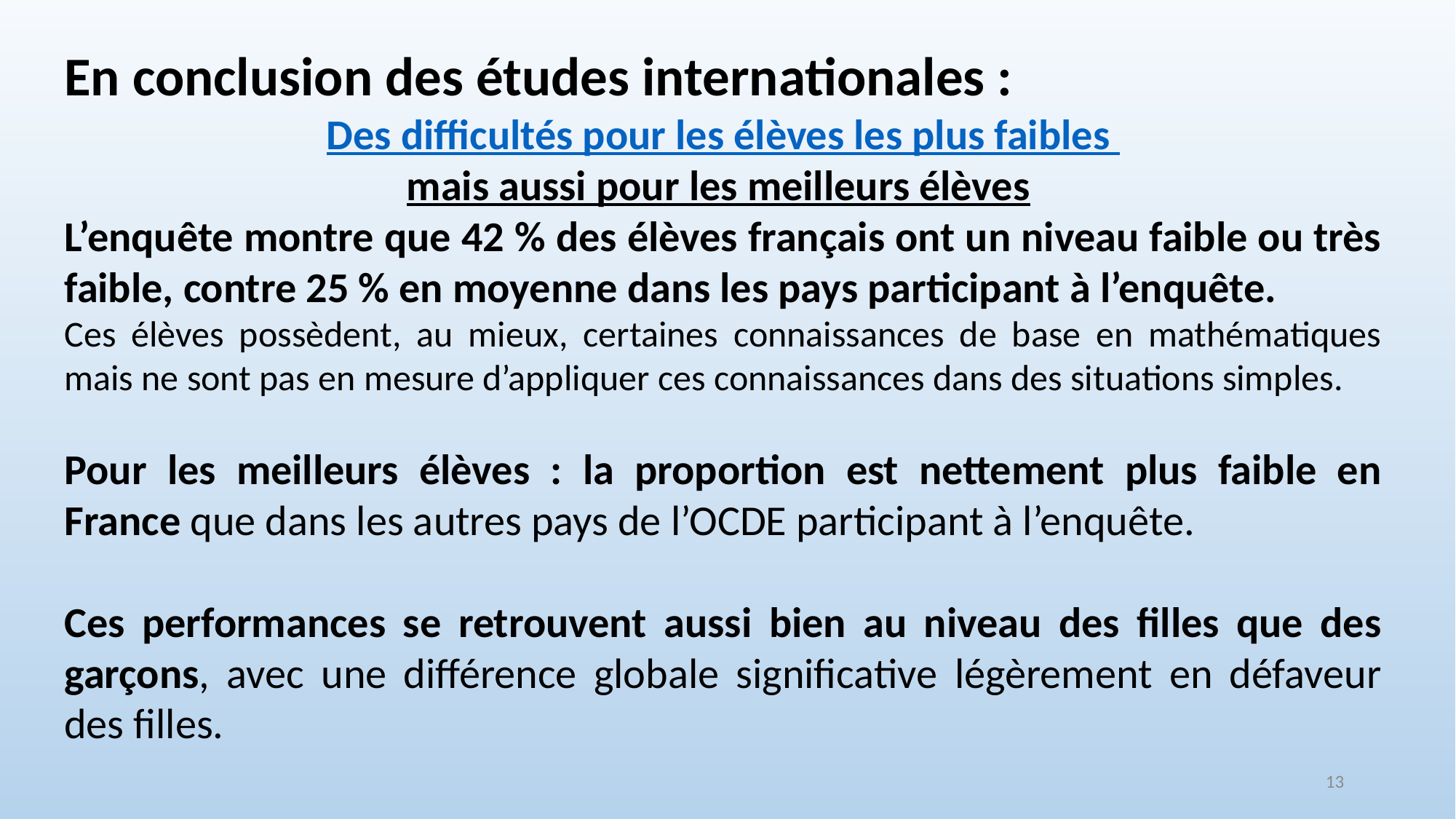

En conclusion des études internationales :
Des difficultés pour les élèves les plus faibles
mais aussi pour les meilleurs élèves
L’enquête montre que 42 % des élèves français ont un niveau faible ou très faible, contre 25 % en moyenne dans les pays participant à l’enquête.
Ces élèves possèdent, au mieux, certaines connaissances de base en mathématiques mais ne sont pas en mesure d’appliquer ces connaissances dans des situations simples.

Pour les meilleurs élèves : la proportion est nettement plus faible en France que dans les autres pays de l’OCDE participant à l’enquête.

Ces performances se retrouvent aussi bien au niveau des filles que des garçons, avec une différence globale significative légèrement en défaveur des filles.
13